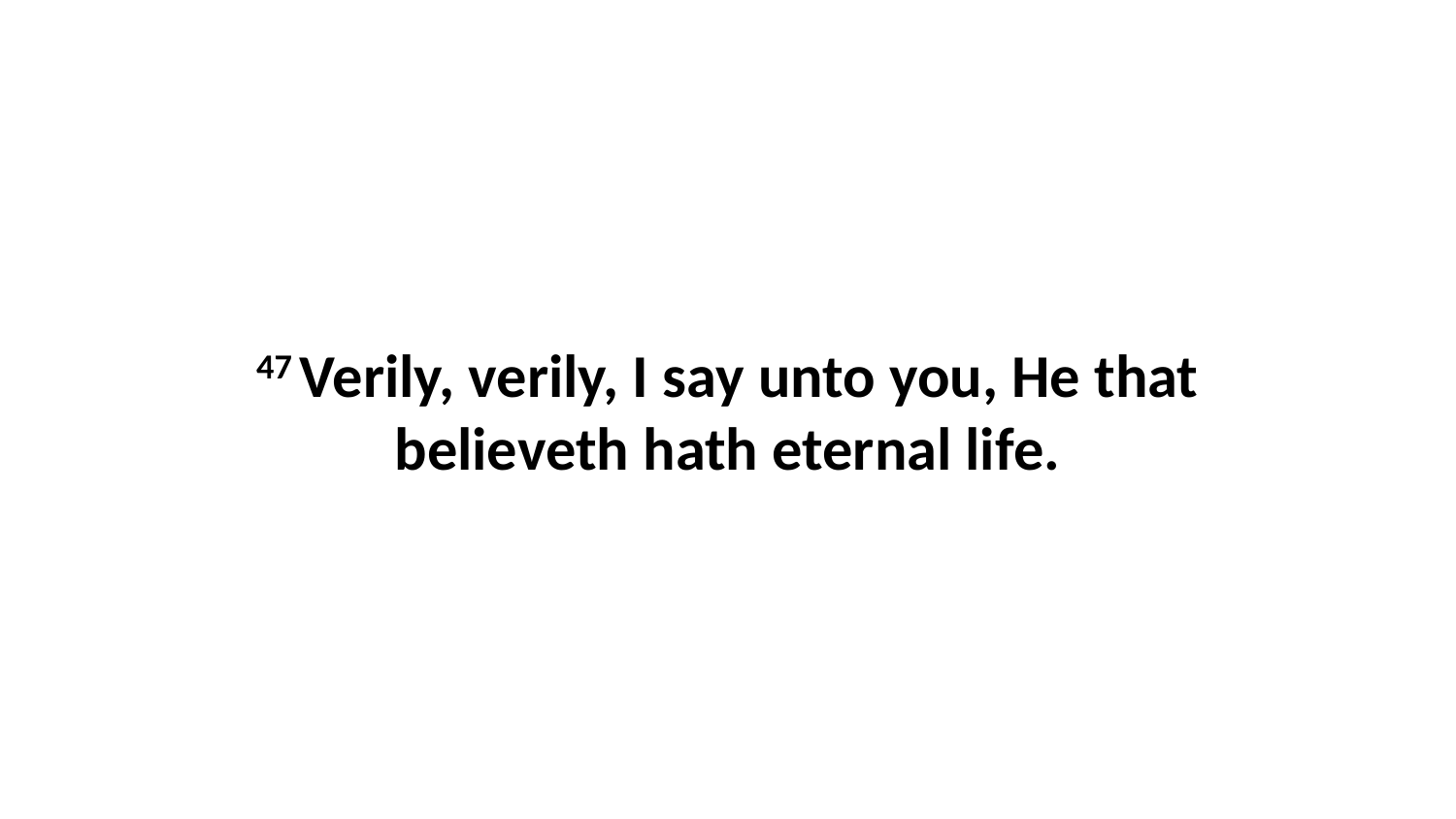

47 Verily, verily, I say unto you, He that believeth hath eternal life.